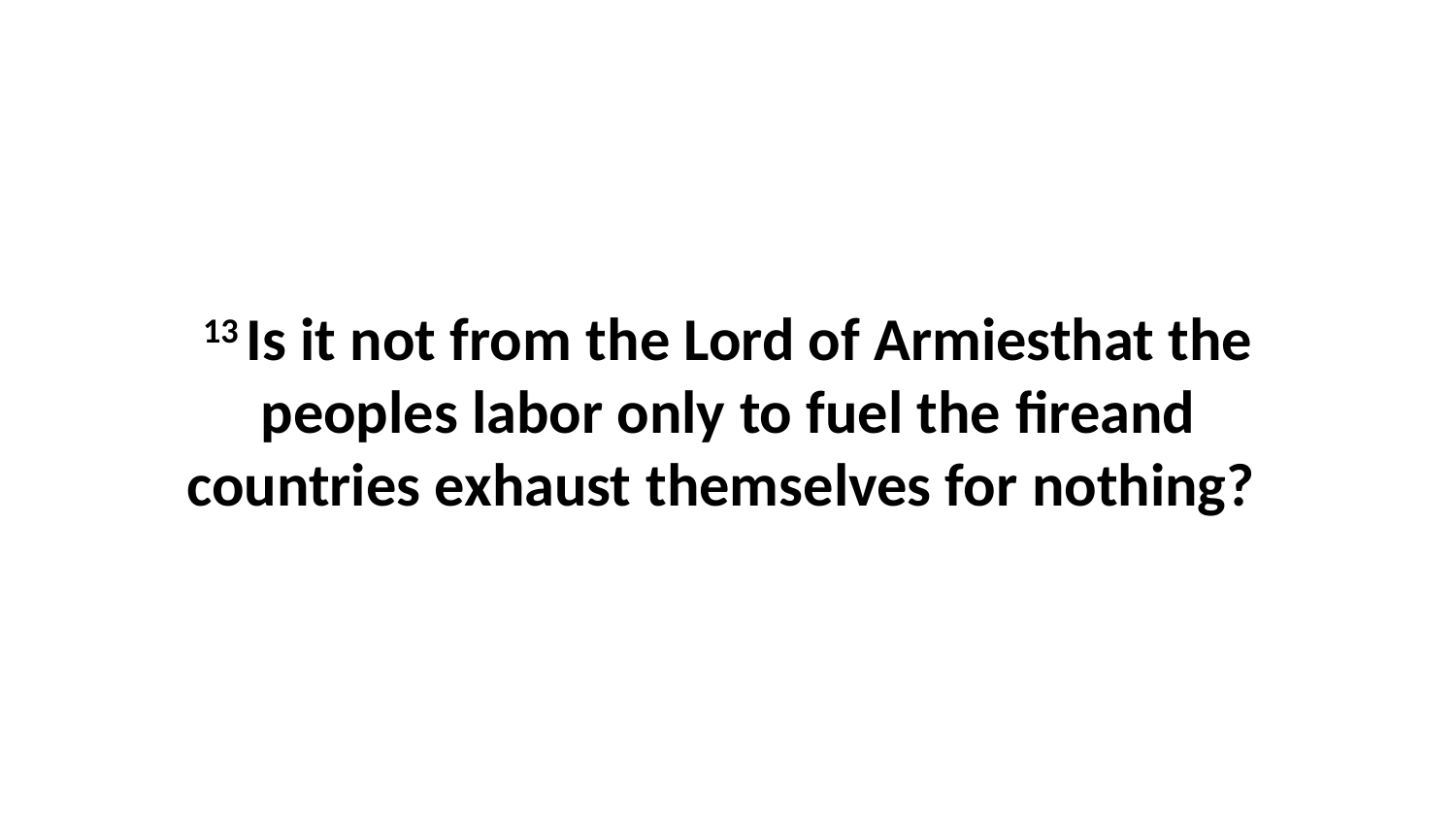

13 Is it not from the Lord of Armiesthat the peoples labor only to fuel the fireand countries exhaust themselves for nothing?